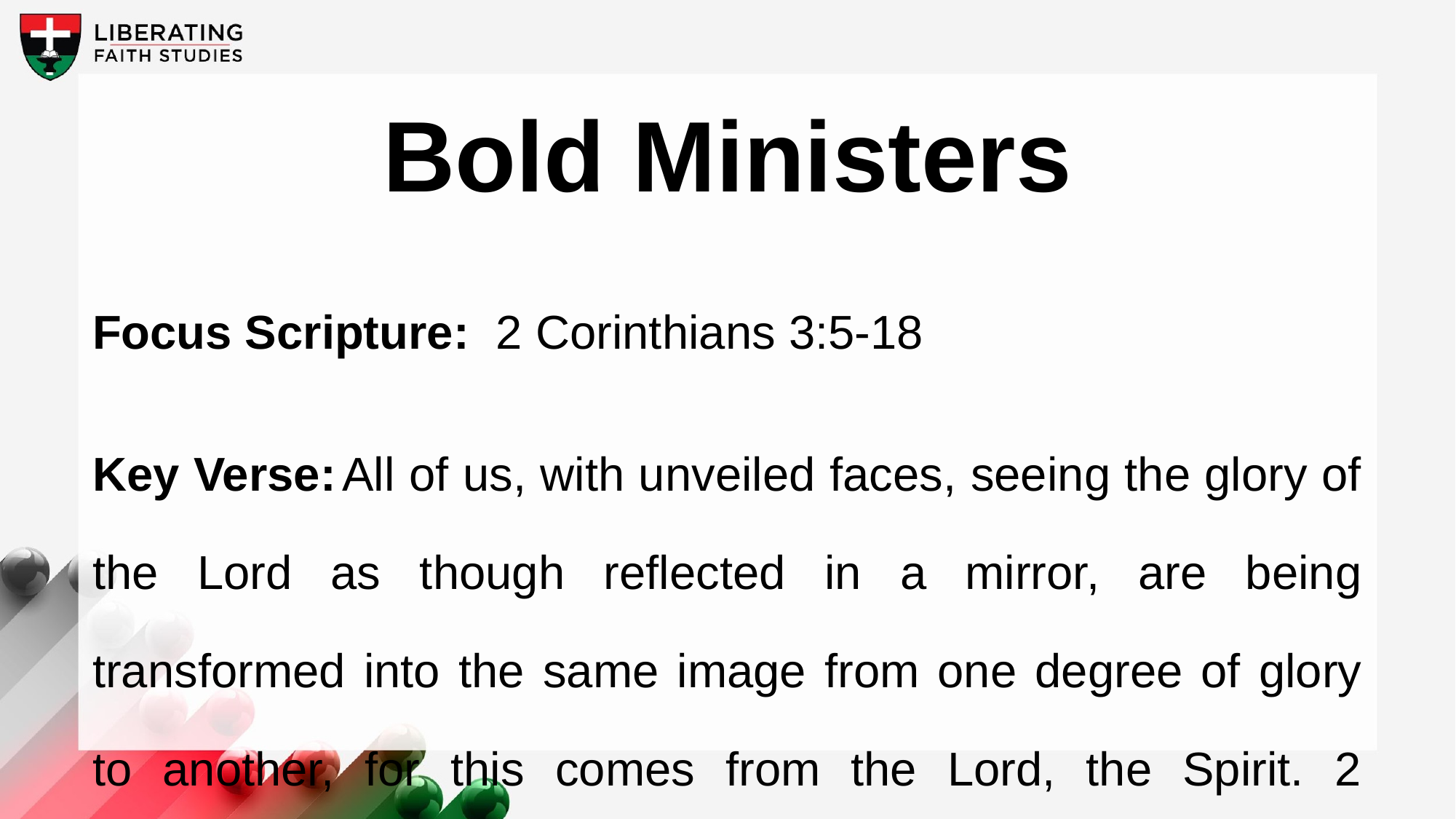

Bold Ministers

Focus Scripture:  2 Corinthians 3:5-18

Key Verse: All of us, with unveiled faces, seeing the glory of the Lord as though reflected in a mirror, are being transformed into the same image from one degree of glory to another, for this comes from the Lord, the Spirit. 2 Corinthians 3:18 (NRSV UE)